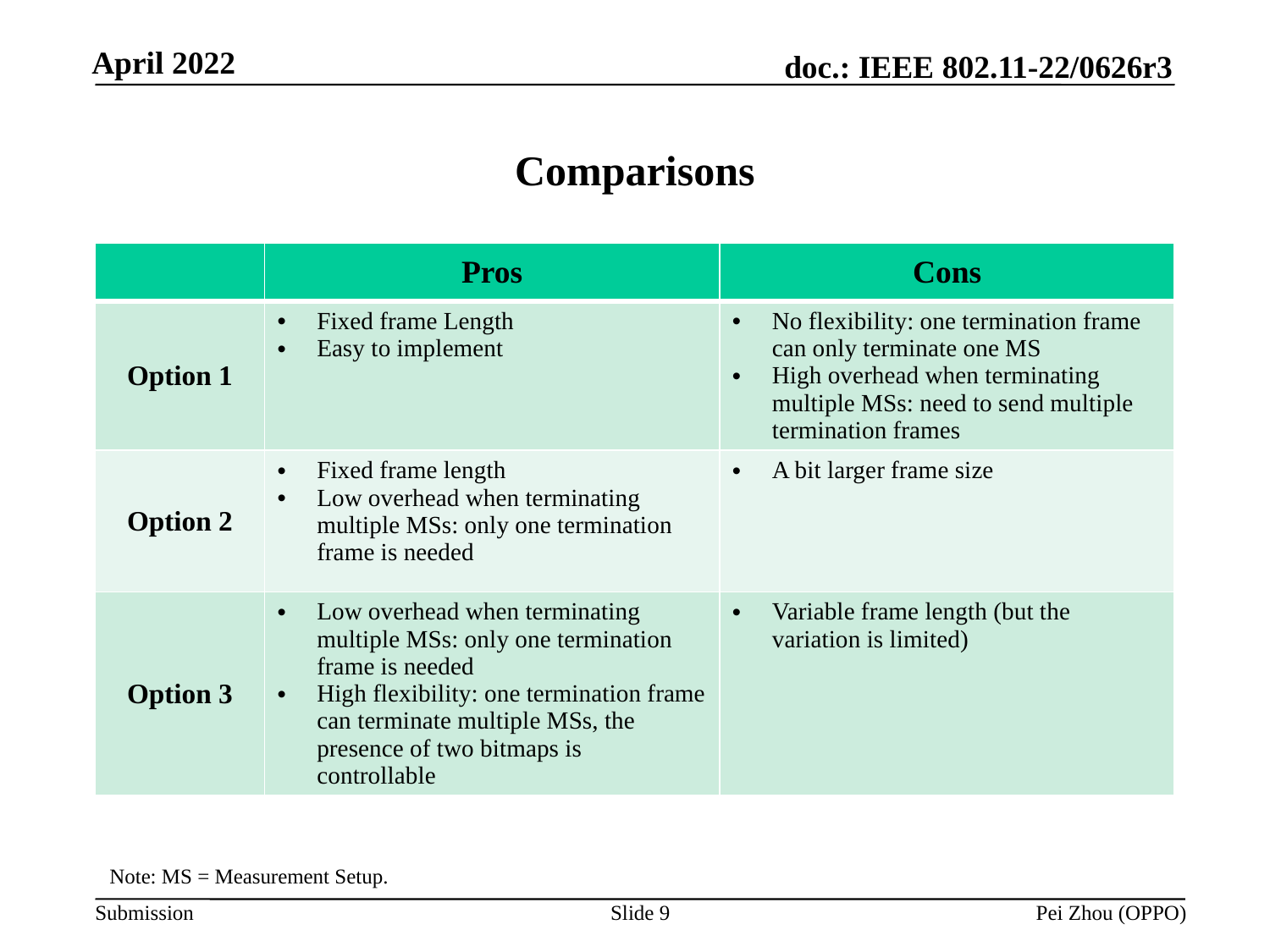

# Comparisons
|  | Pros | Cons |
| --- | --- | --- |
| Option 1 | Fixed frame Length Easy to implement | No flexibility: one termination frame can only terminate one MS High overhead when terminating multiple MSs: need to send multiple termination frames |
| Option 2 | Fixed frame length Low overhead when terminating multiple MSs: only one termination frame is needed | A bit larger frame size |
| Option 3 | Low overhead when terminating multiple MSs: only one termination frame is needed High flexibility: one termination frame can terminate multiple MSs, the presence of two bitmaps is controllable | Variable frame length (but the variation is limited) |
Note: MS = Measurement Setup.
Slide 9
Pei Zhou (OPPO)